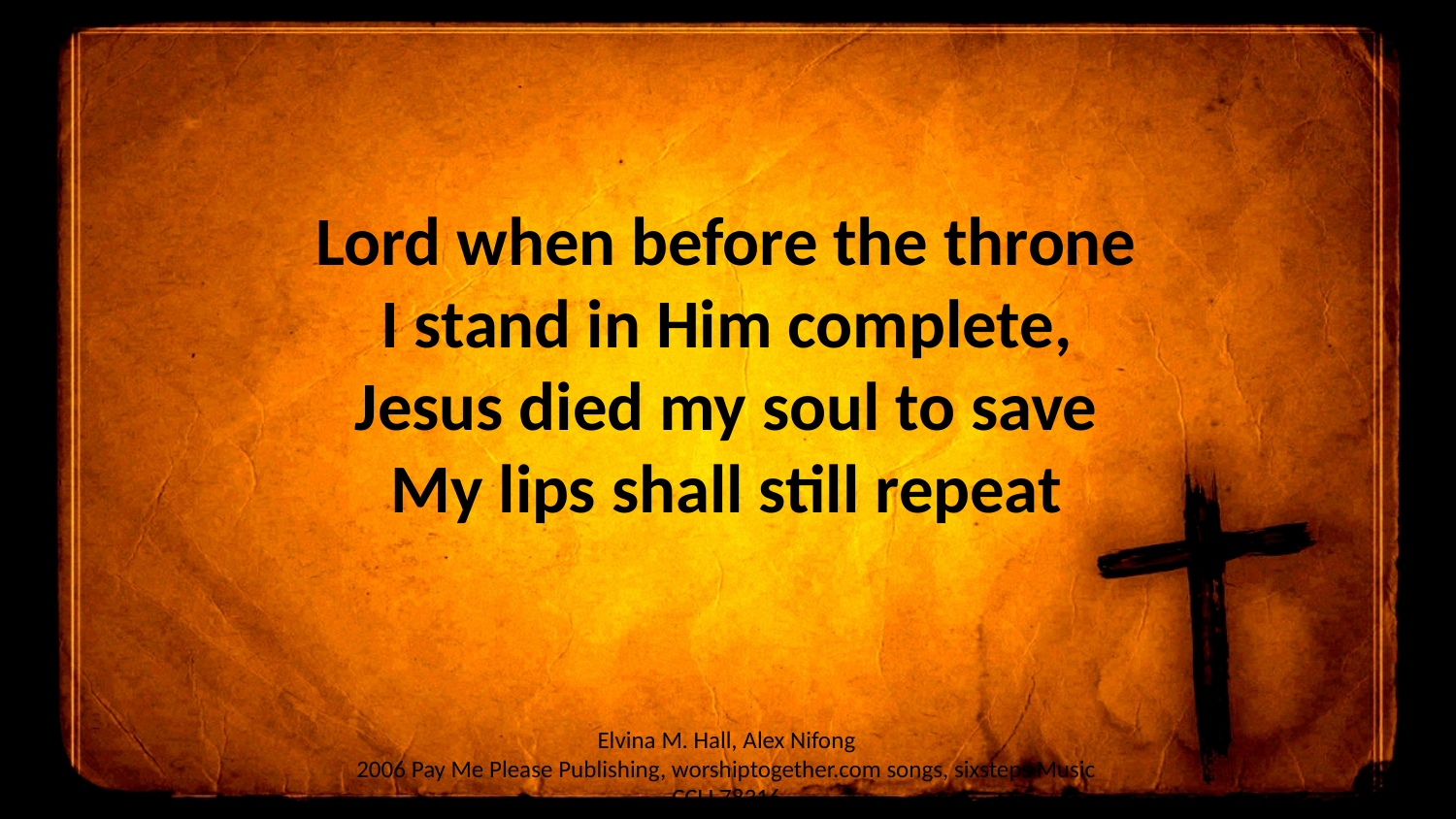

Lord when before the throne
I stand in Him complete,
Jesus died my soul to save
My lips shall still repeat
Elvina M. Hall, Alex Nifong
2006 Pay Me Please Publishing, worshiptogether.com songs, sixsteps Music
CCLI 78316